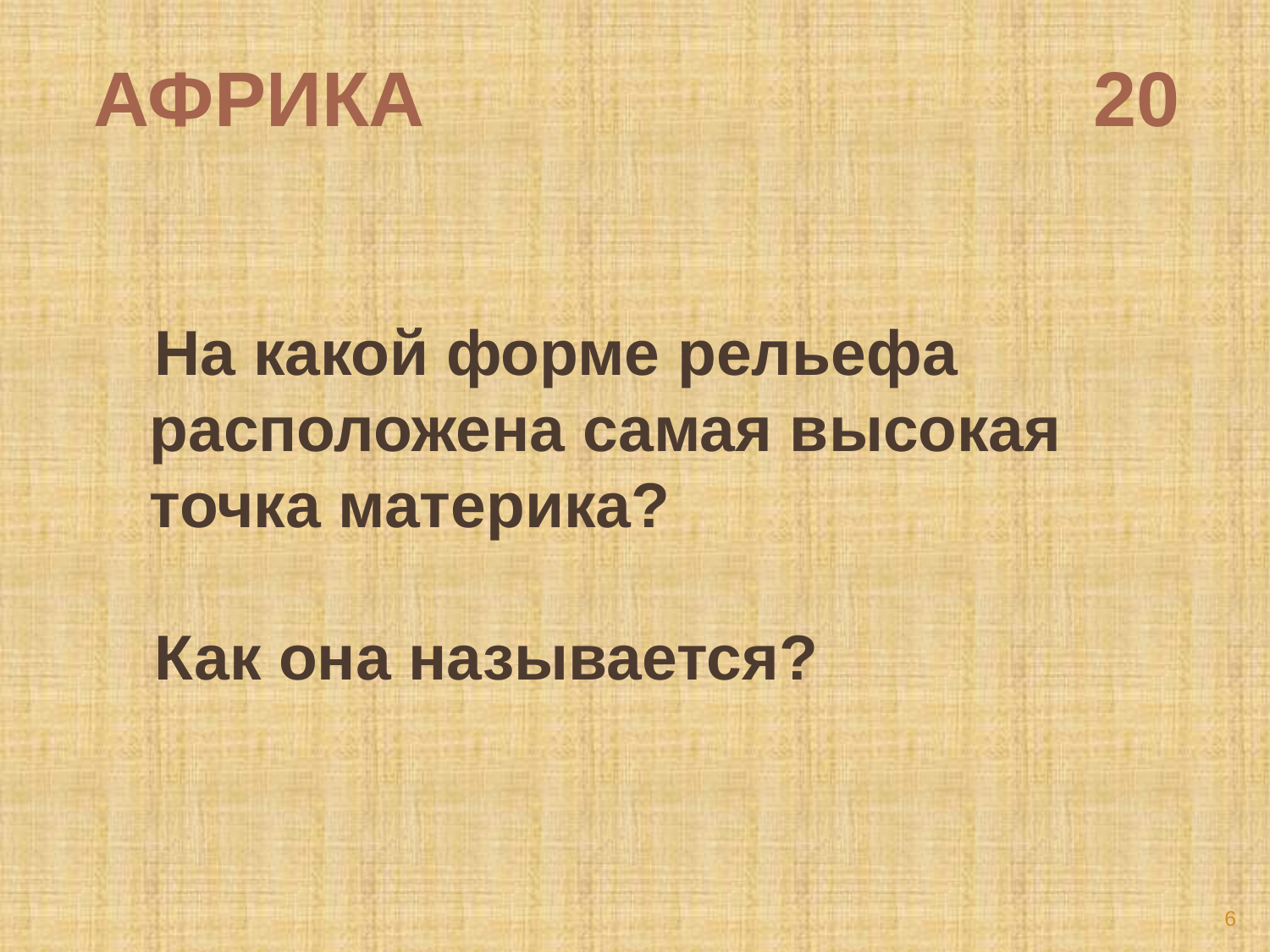

АФРИКА                               20

   На какой форме рельефа расположена самая высокая точка материка?

   Как она называется?

6